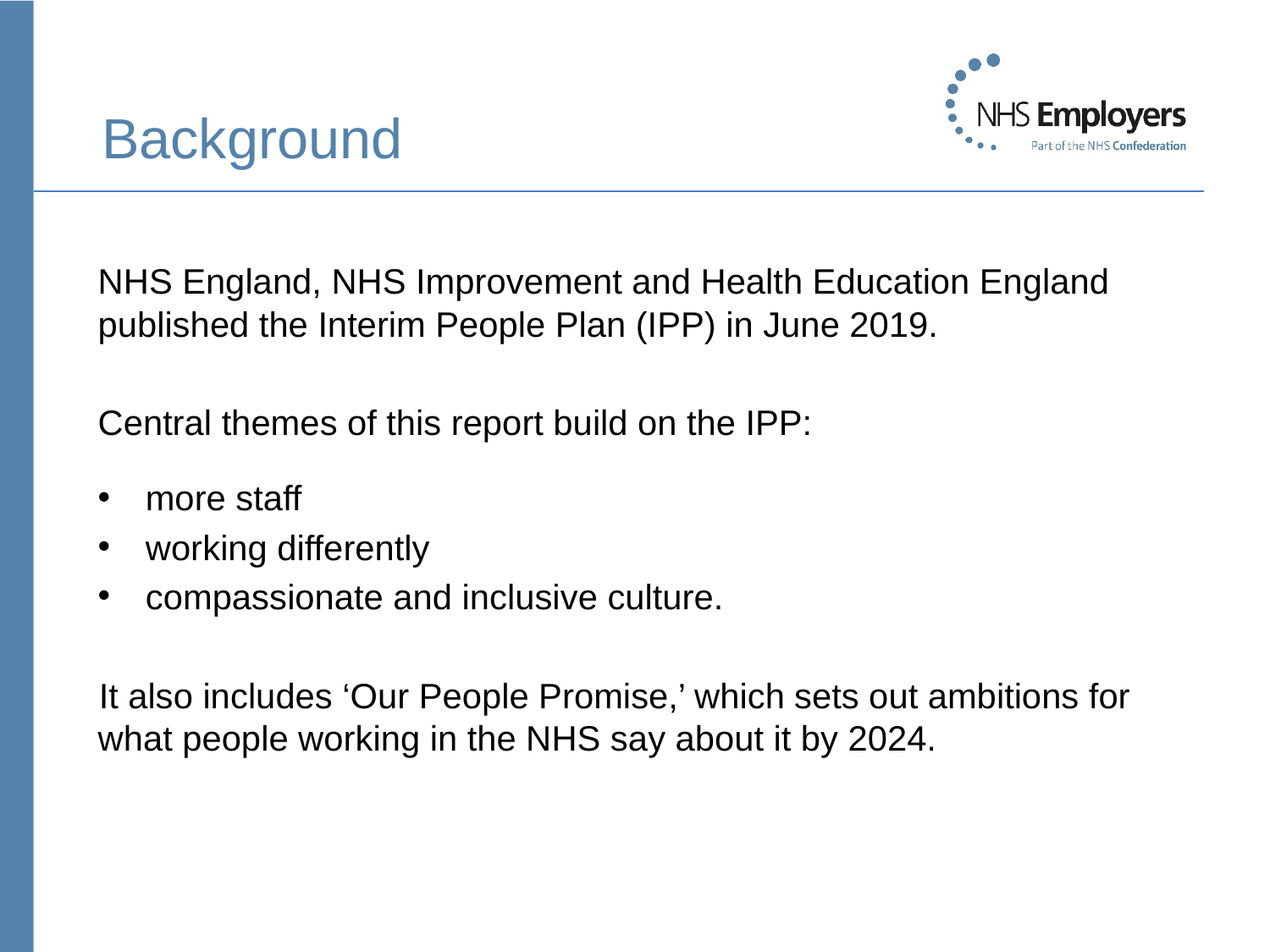

# Background
NHS England, NHS Improvement and Health Education England published the Interim People Plan (IPP) in June 2019.

Central themes of this report build on the IPP:

more staff
working differently
compassionate and inclusive culture.

     It also includes ‘Our People Promise,’ which sets out ambitions for what people working in the NHS say about it by 2024.